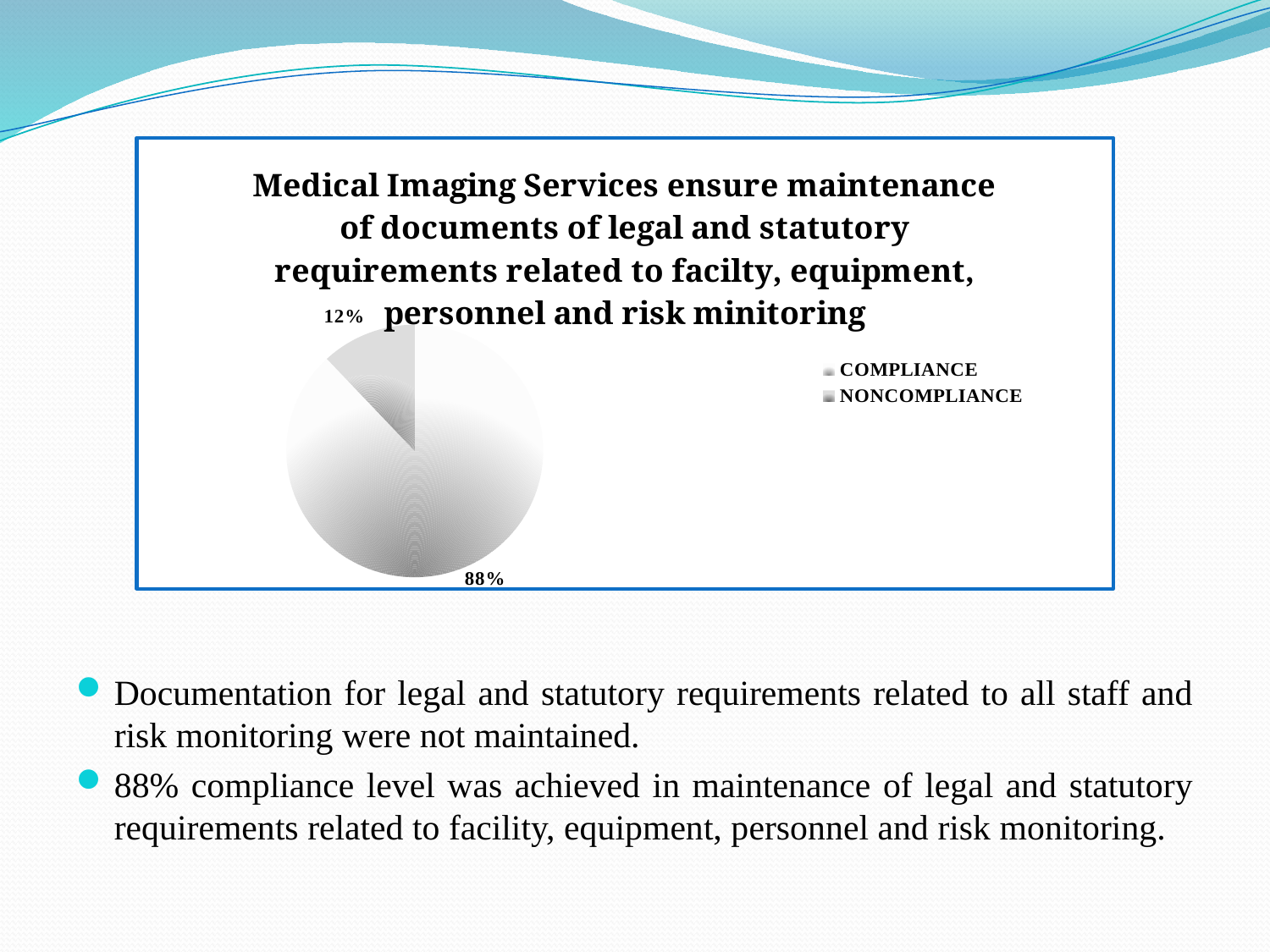

### Chart: Medical Imaging Services ensure maintenance of documents of legal and statutory requirements related to facilty, equipment, personnel and risk minitoring

| Category |  |
|---|---|
| COMPLIANCE | 0.88 |
| NONCOMPLIANCE | 0.12000000000000002 |

Documentation for legal and statutory requirements related to all staff and risk monitoring were not maintained.
88% compliance level was achieved in maintenance of legal and statutory requirements related to facility, equipment, personnel and risk monitoring.